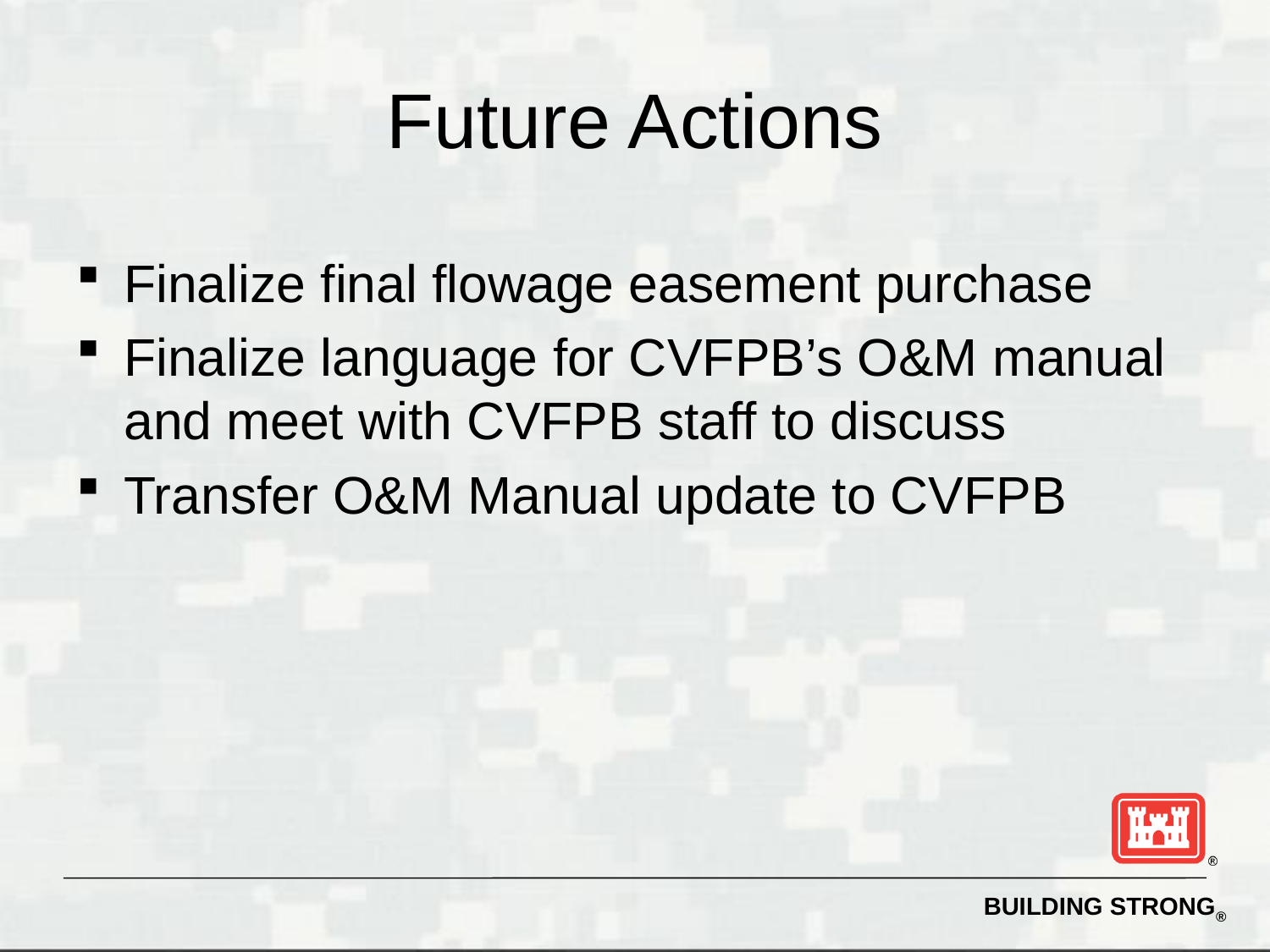

# Future Actions
Finalize final flowage easement purchase
Finalize language for CVFPB’s O&M manual and meet with CVFPB staff to discuss
Transfer O&M Manual update to CVFPB